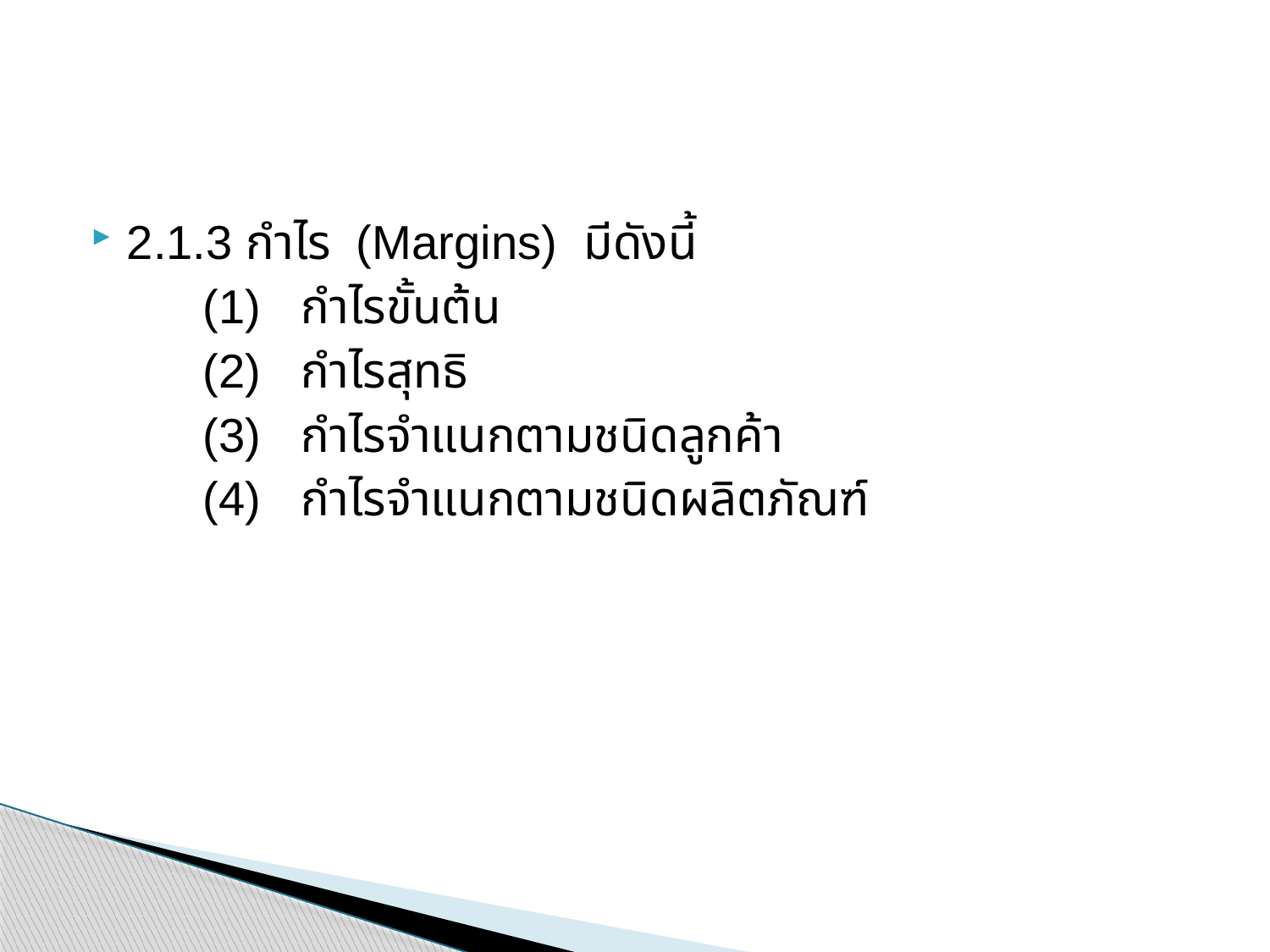

#
2.1.3 กำไร  (Margins)  มีดังนี้
	(1)   กำไรขั้นต้น
	(2)   กำไรสุทธิ
	(3)   กำไรจำแนกตามชนิดลูกค้า
	(4)   กำไรจำแนกตามชนิดผลิตภัณฑ์